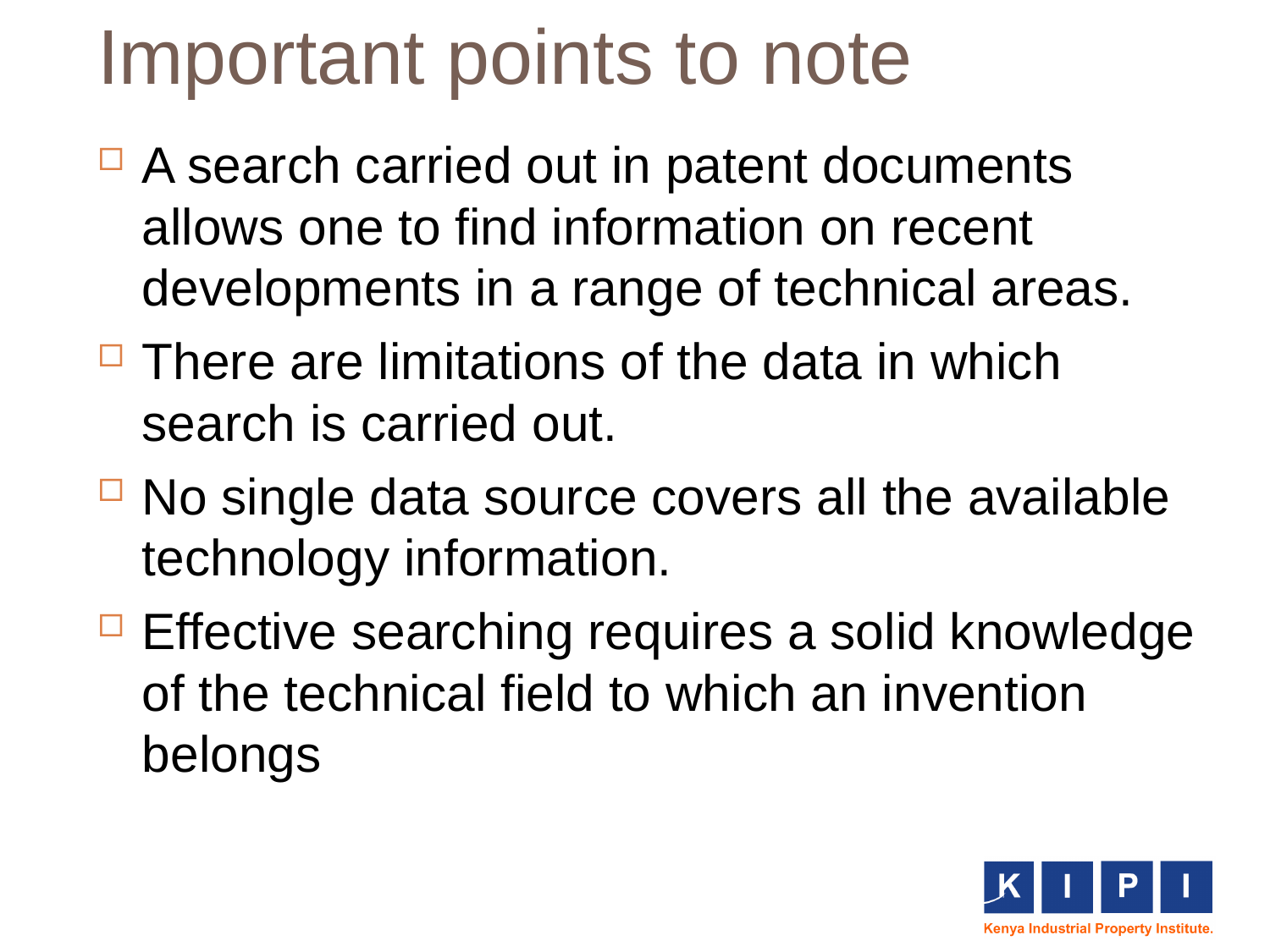

# Important points to note
A search carried out in patent documents allows one to find information on recent developments in a range of technical areas.
There are limitations of the data in which search is carried out.
No single data source covers all the available technology information.
Effective searching requires a solid knowledge of the technical field to which an invention belongs

2